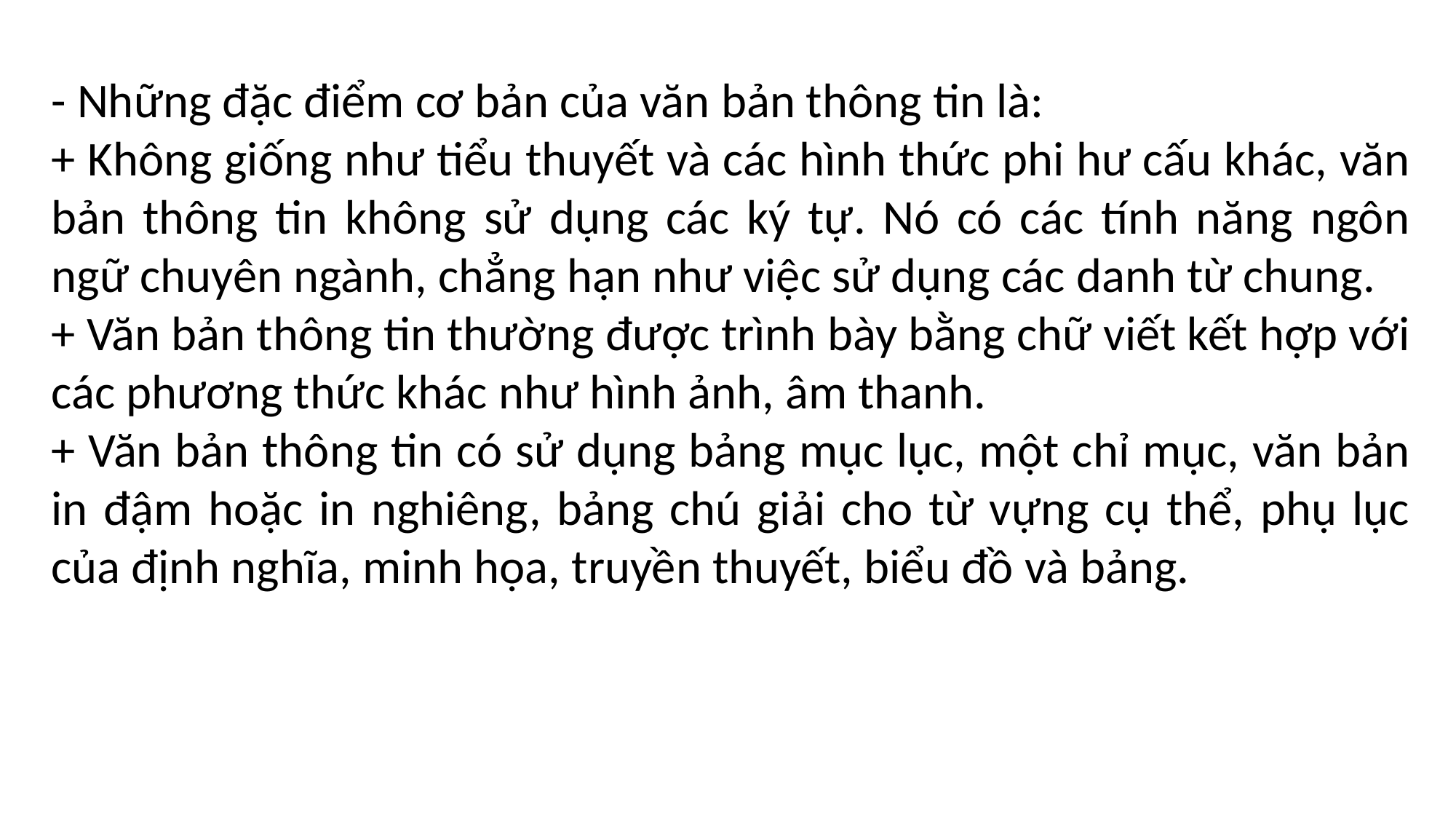

- Những đặc điểm cơ bản của văn bản thông tin là:
+ Không giống như tiểu thuyết và các hình thức phi hư cấu khác, văn bản thông tin không sử dụng các ký tự. Nó có các tính năng ngôn ngữ chuyên ngành, chẳng hạn như việc sử dụng các danh từ chung.
+ Văn bản thông tin thường được trình bày bằng chữ viết kết hợp với các phương thức khác như hình ảnh, âm thanh.
+ Văn bản thông tin có sử dụng bảng mục lục, một chỉ mục, văn bản in đậm hoặc in nghiêng, bảng chú giải cho từ vựng cụ thể, phụ lục của định nghĩa, minh họa, truyền thuyết, biểu đồ và bảng.